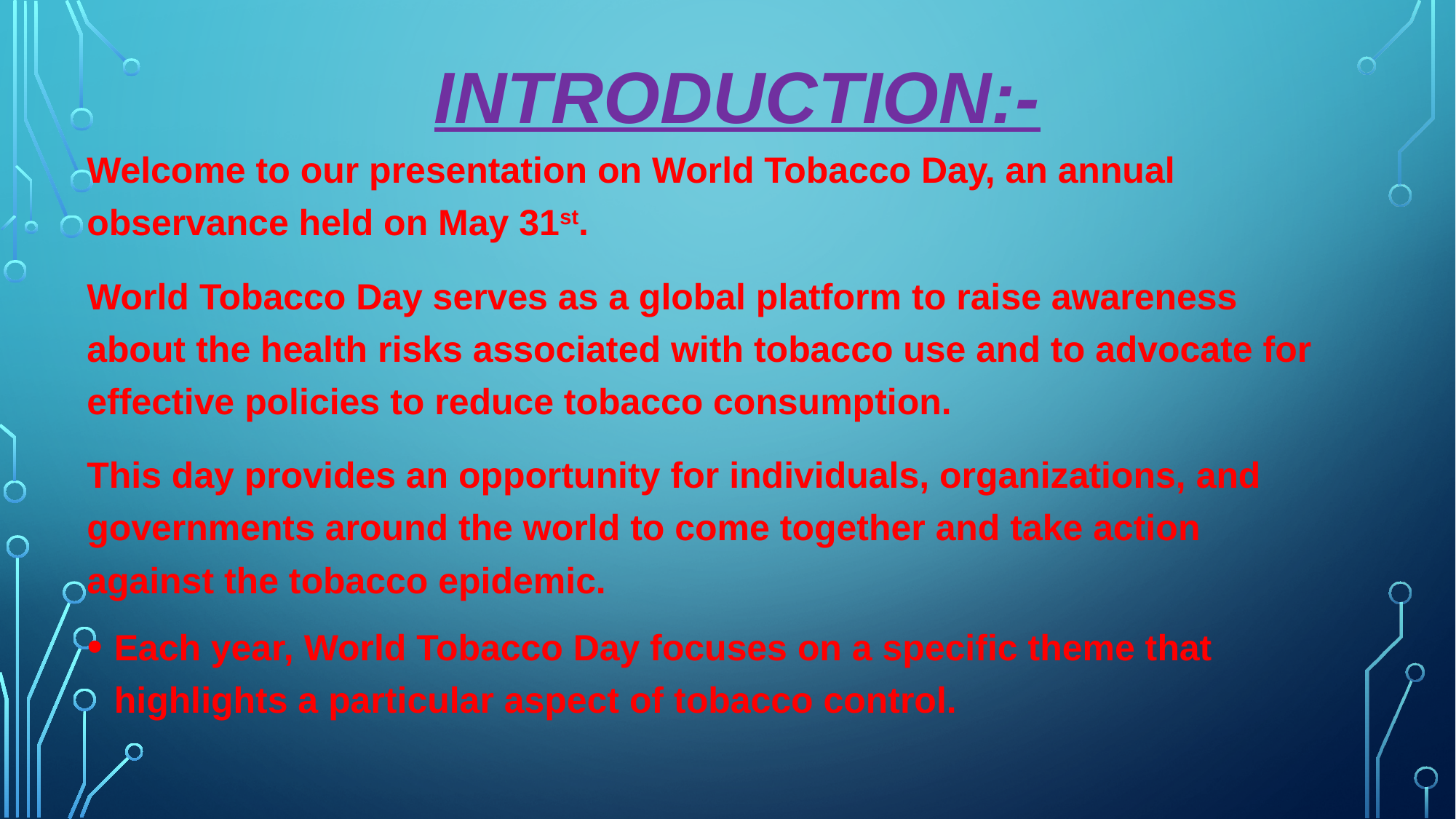

# Introduction:-
Welcome to our presentation on World Tobacco Day, an annual observance held on May 31st.
World Tobacco Day serves as a global platform to raise awareness about the health risks associated with tobacco use and to advocate for effective policies to reduce tobacco consumption.
This day provides an opportunity for individuals, organizations, and governments around the world to come together and take action against the tobacco epidemic.
Each year, World Tobacco Day focuses on a specific theme that highlights a particular aspect of tobacco control.